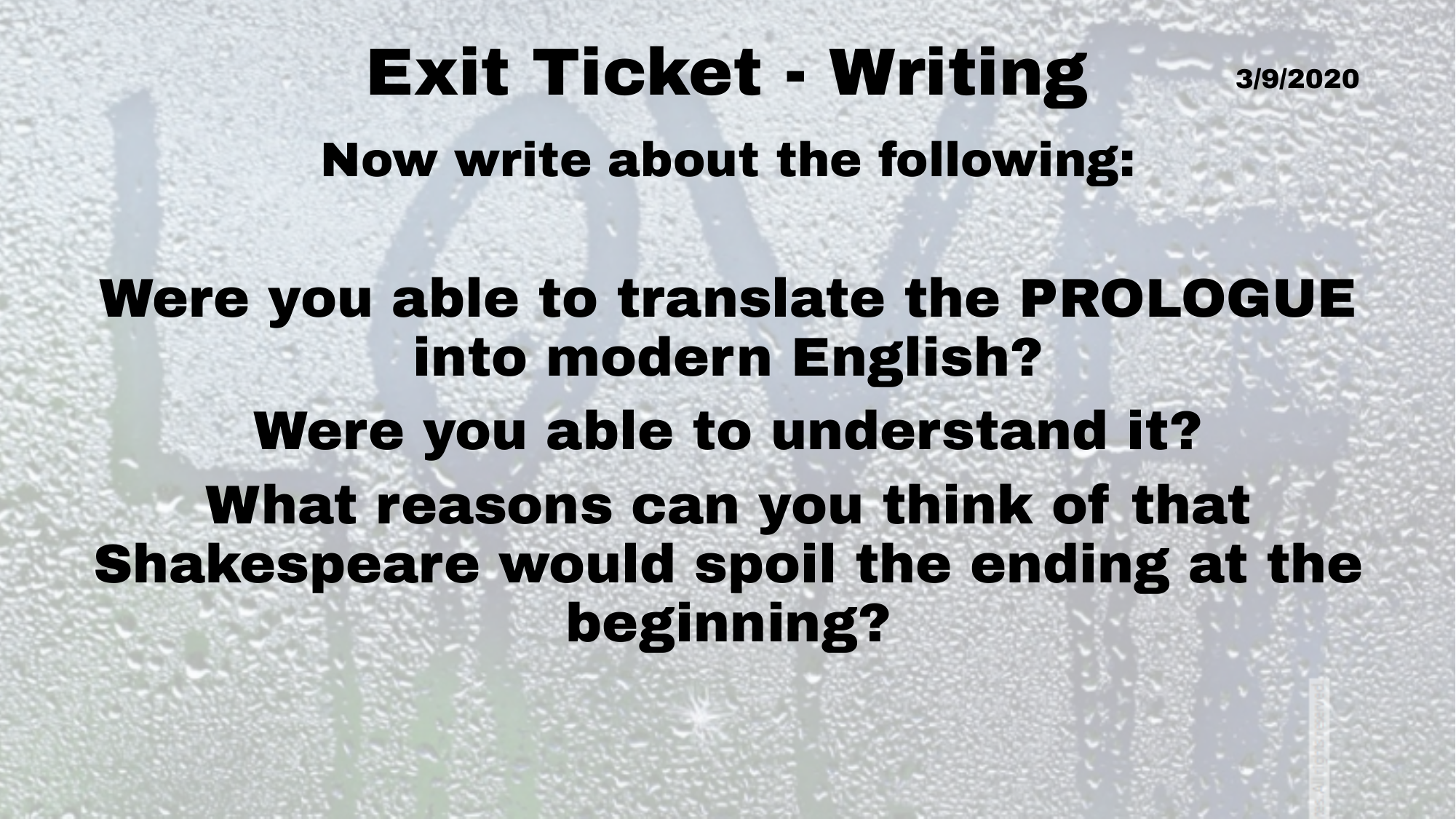

# Exit Ticket - Writing
3/9/2020
Now write about the following:

Were you able to translate the PROLOGUE into modern English?
Were you able to understand it?
What reasons can you think of that Shakespeare would spoil the ending at the beginning?